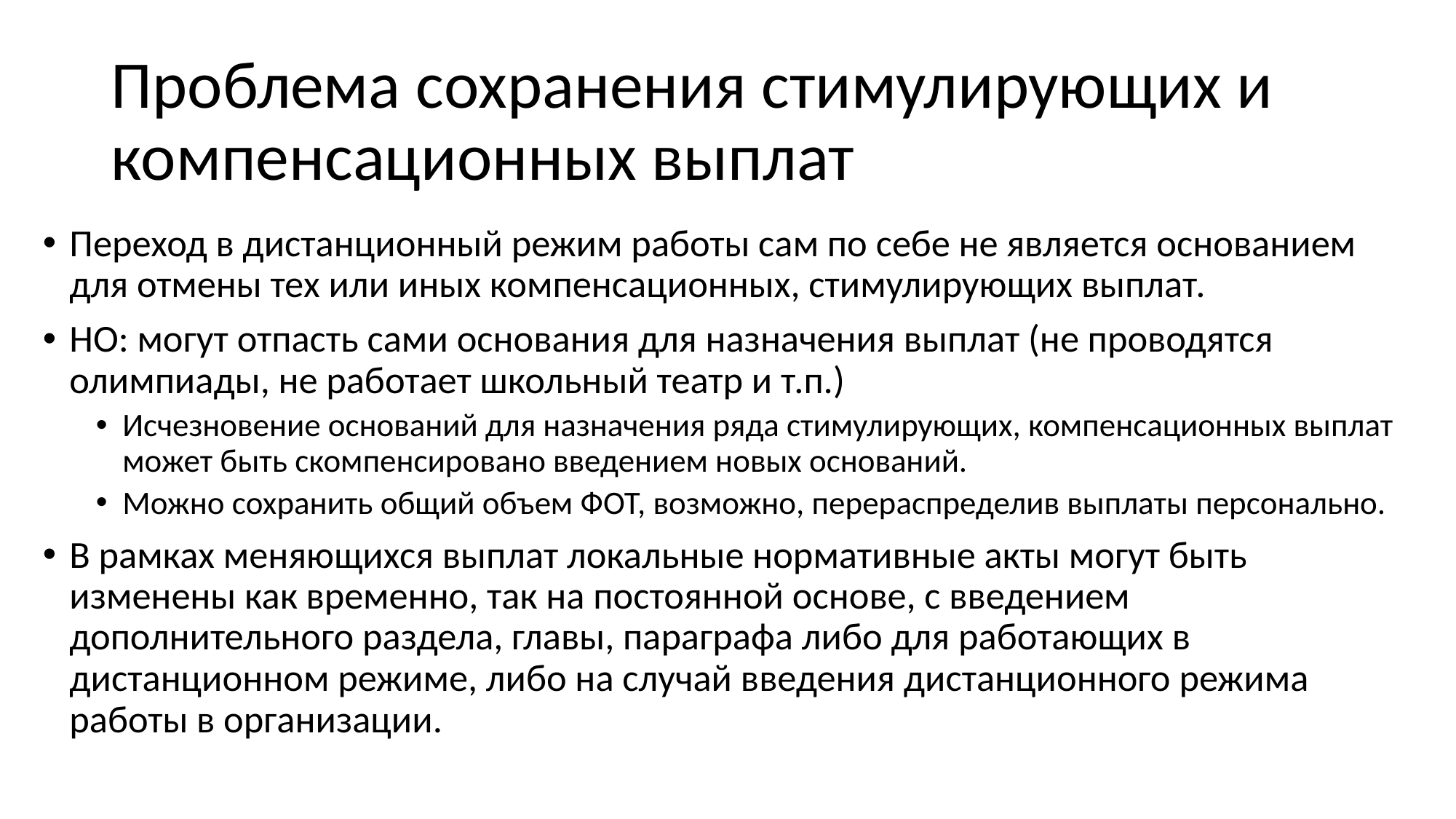

# Проблема сохранения стимулирующих и компенсационных выплат
Переход в дистанционный режим работы сам по себе не является основанием для отмены тех или иных компенсационных, стимулирующих выплат.
НО: могут отпасть сами основания для назначения выплат (не проводятся олимпиады, не работает школьный театр и т.п.)
Исчезновение оснований для назначения ряда стимулирующих, компенсационных выплат может быть скомпенсировано введением новых оснований.
Можно сохранить общий объем ФОТ, возможно, перераспределив выплаты персонально.
В рамках меняющихся выплат локальные нормативные акты могут быть изменены как временно, так на постоянной основе, с введением дополнительного раздела, главы, параграфа либо для работающих в дистанционном режиме, либо на случай введения дистанционного режима работы в организации.